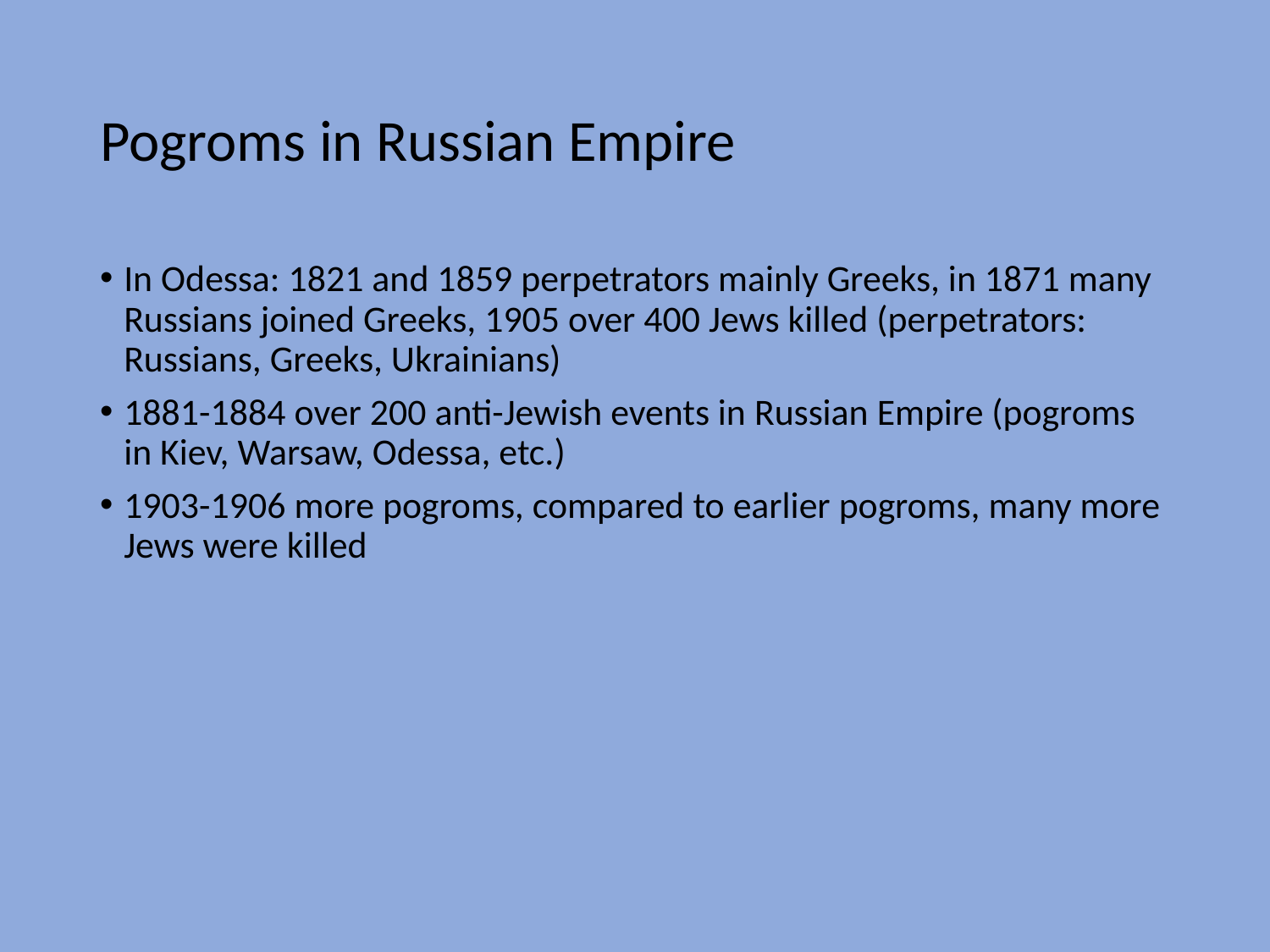

# Pogroms in Russian Empire
In Odessa: 1821 and 1859 perpetrators mainly Greeks, in 1871 many Russians joined Greeks, 1905 over 400 Jews killed (perpetrators: Russians, Greeks, Ukrainians)
1881-1884 over 200 anti-Jewish events in Russian Empire (pogroms in Kiev, Warsaw, Odessa, etc.)
1903-1906 more pogroms, compared to earlier pogroms, many more Jews were killed